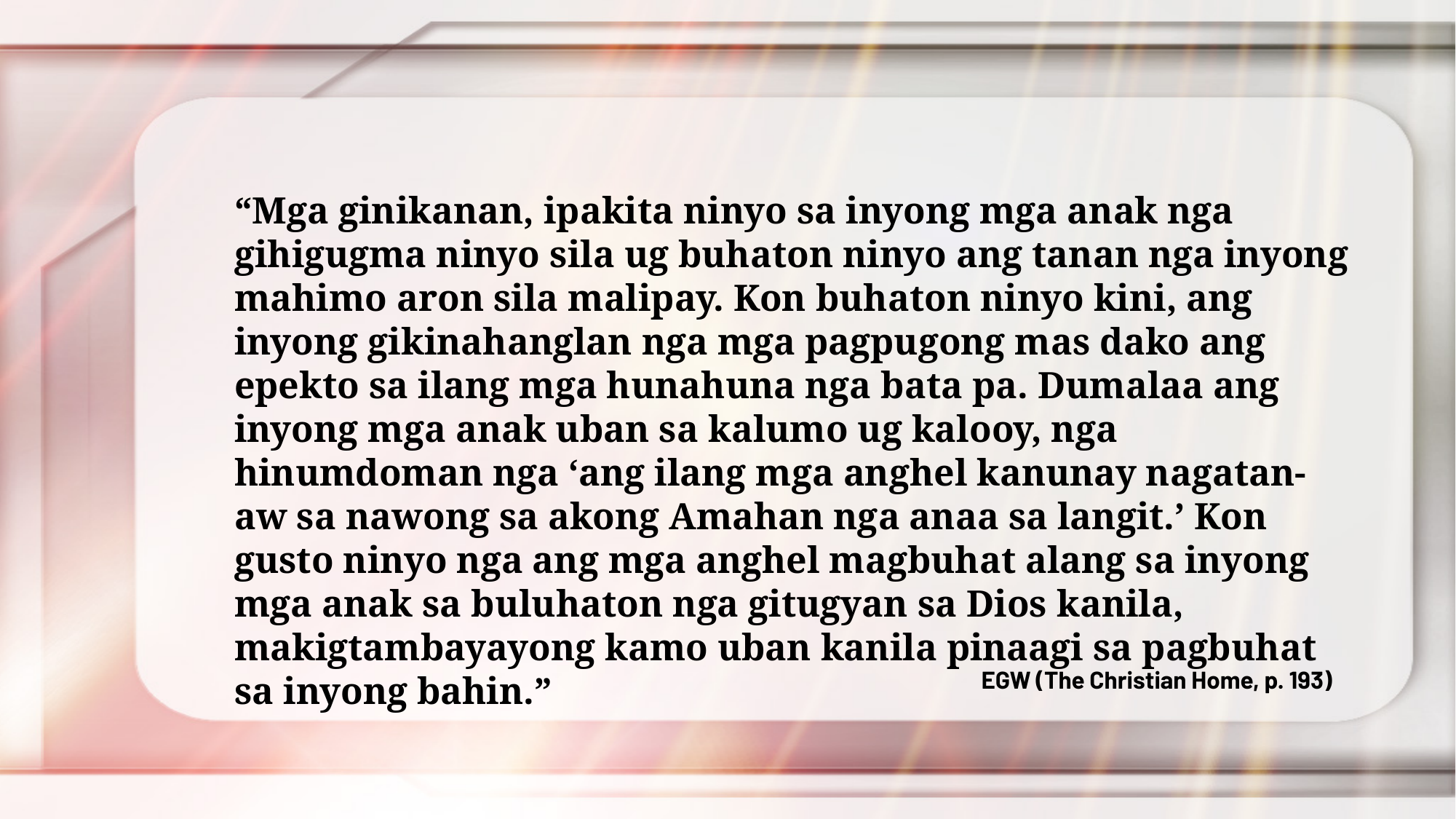

“Mga ginikanan, ipakita ninyo sa inyong mga anak nga gihigugma ninyo sila ug buhaton ninyo ang tanan nga inyong mahimo aron sila malipay. Kon buhaton ninyo kini, ang inyong gikinahanglan nga mga pagpugong mas dako ang epekto sa ilang mga hunahuna nga bata pa. Dumalaa ang inyong mga anak uban sa kalumo ug kalooy, nga hinumdoman nga ‘ang ilang mga anghel kanunay nagatan-aw sa nawong sa akong Amahan nga anaa sa langit.’ Kon gusto ninyo nga ang mga anghel magbuhat alang sa inyong mga anak sa buluhaton nga gitugyan sa Dios kanila, makigtambayayong kamo uban kanila pinaagi sa pagbuhat sa inyong bahin.”
EGW (The Christian Home, p. 193)